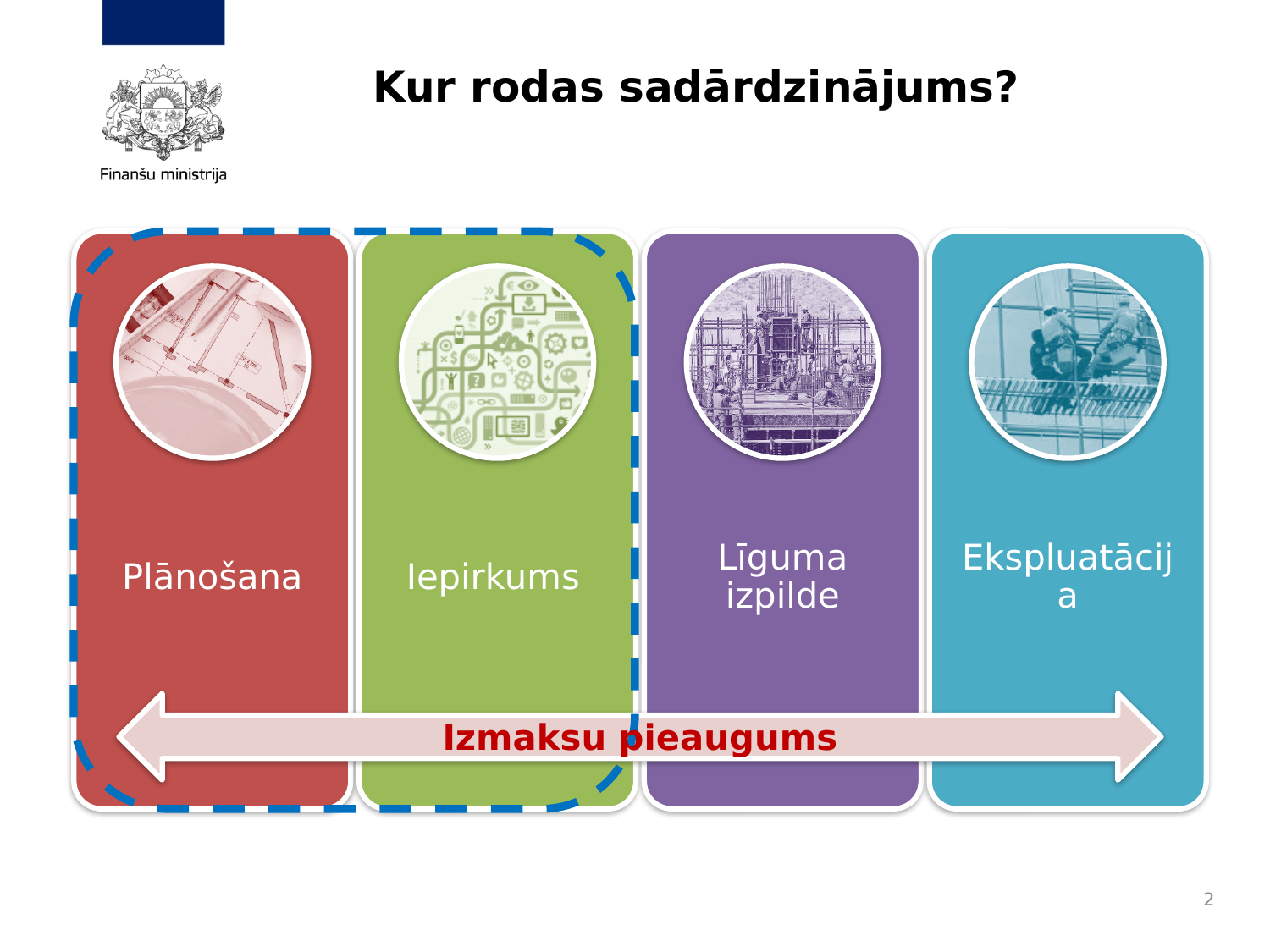

# Kur rodas sadārdzinājums?
Plānošana
Iepirkums
Līguma izpilde
Ekspluatācija

Izmaksu pieaugums

2